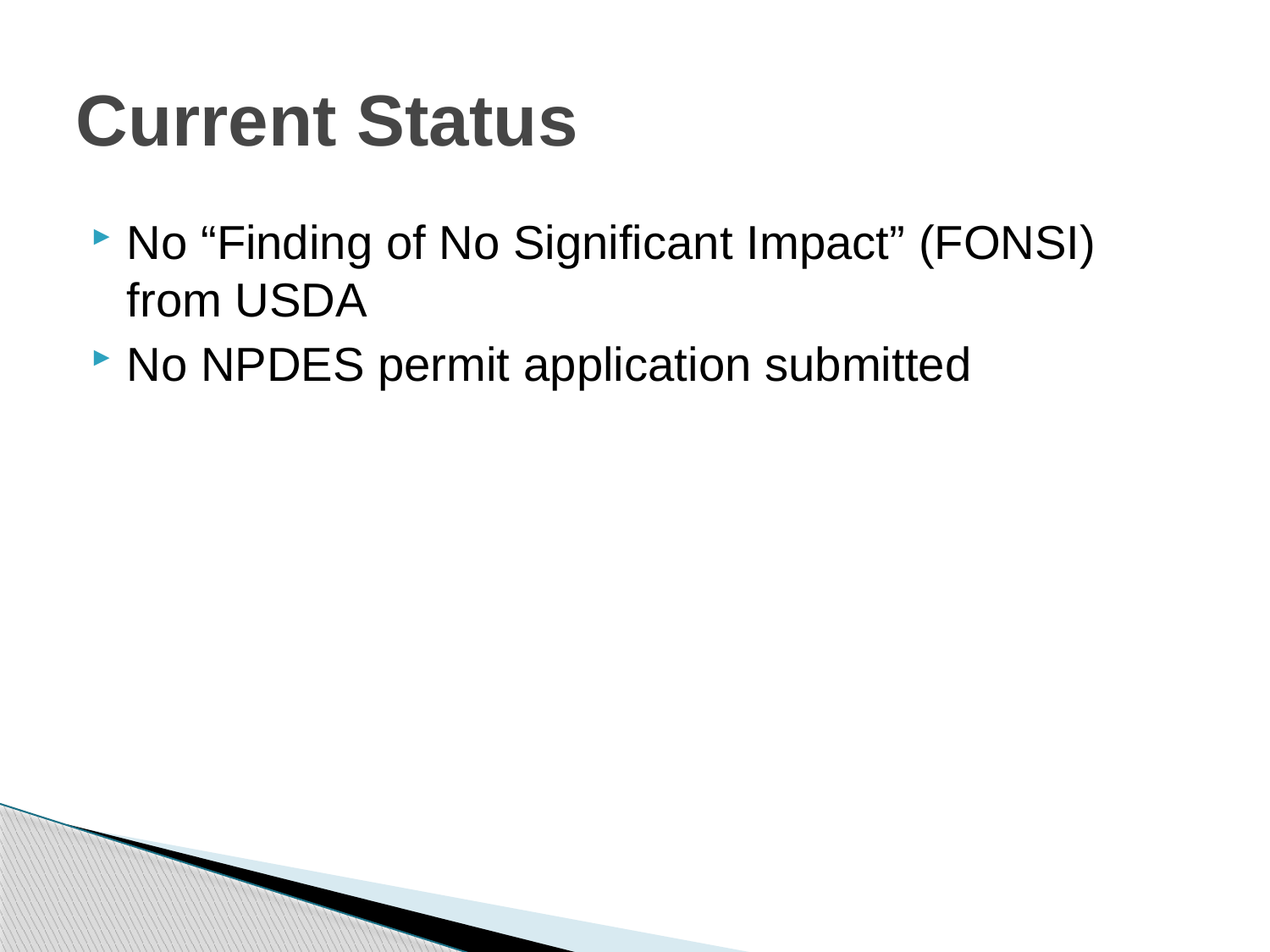

# Current Status
No “Finding of No Significant Impact” (FONSI) from USDA
No NPDES permit application submitted